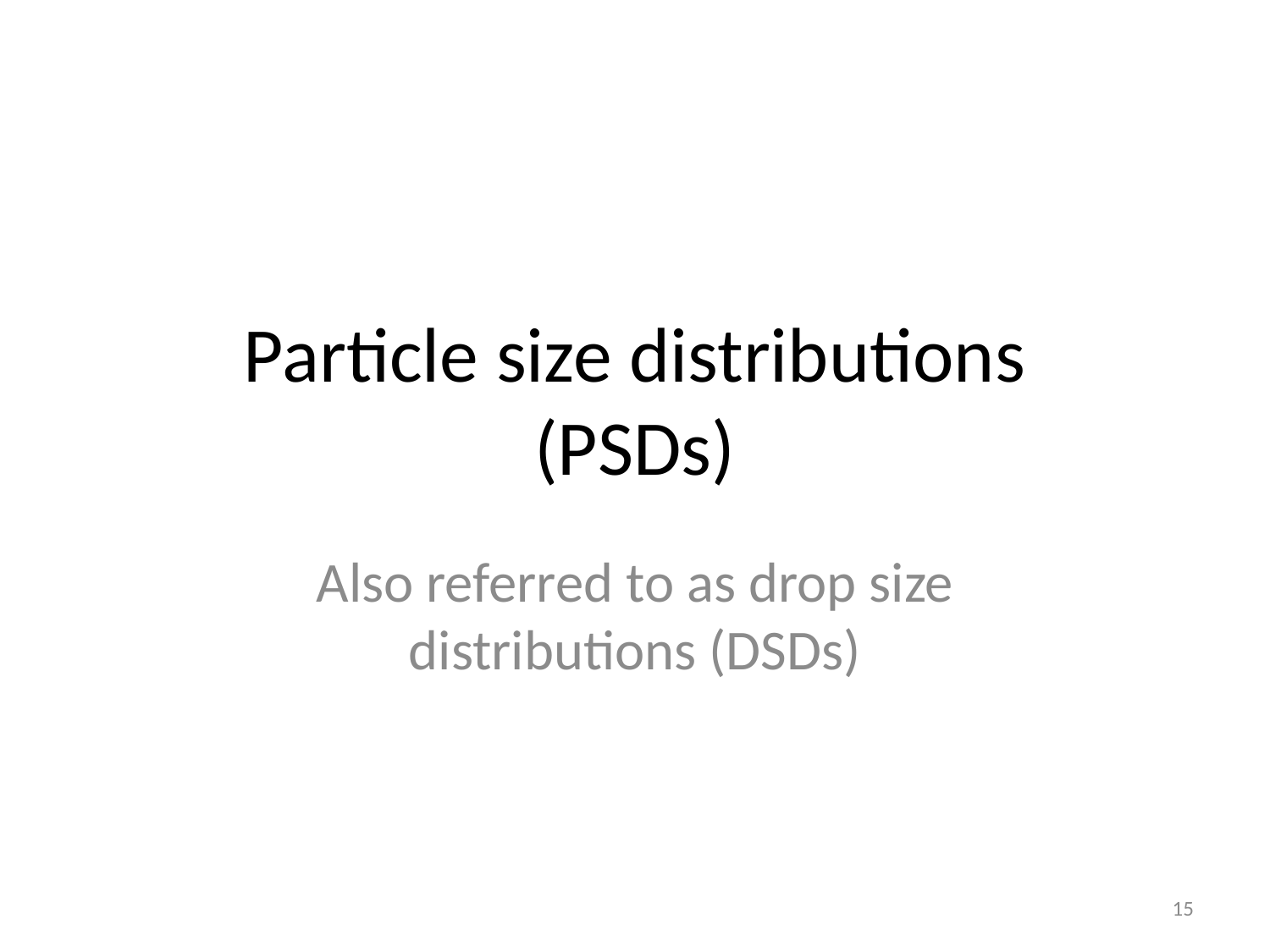

# Particle size distributions (PSDs)
Also referred to as drop size distributions (DSDs)
15